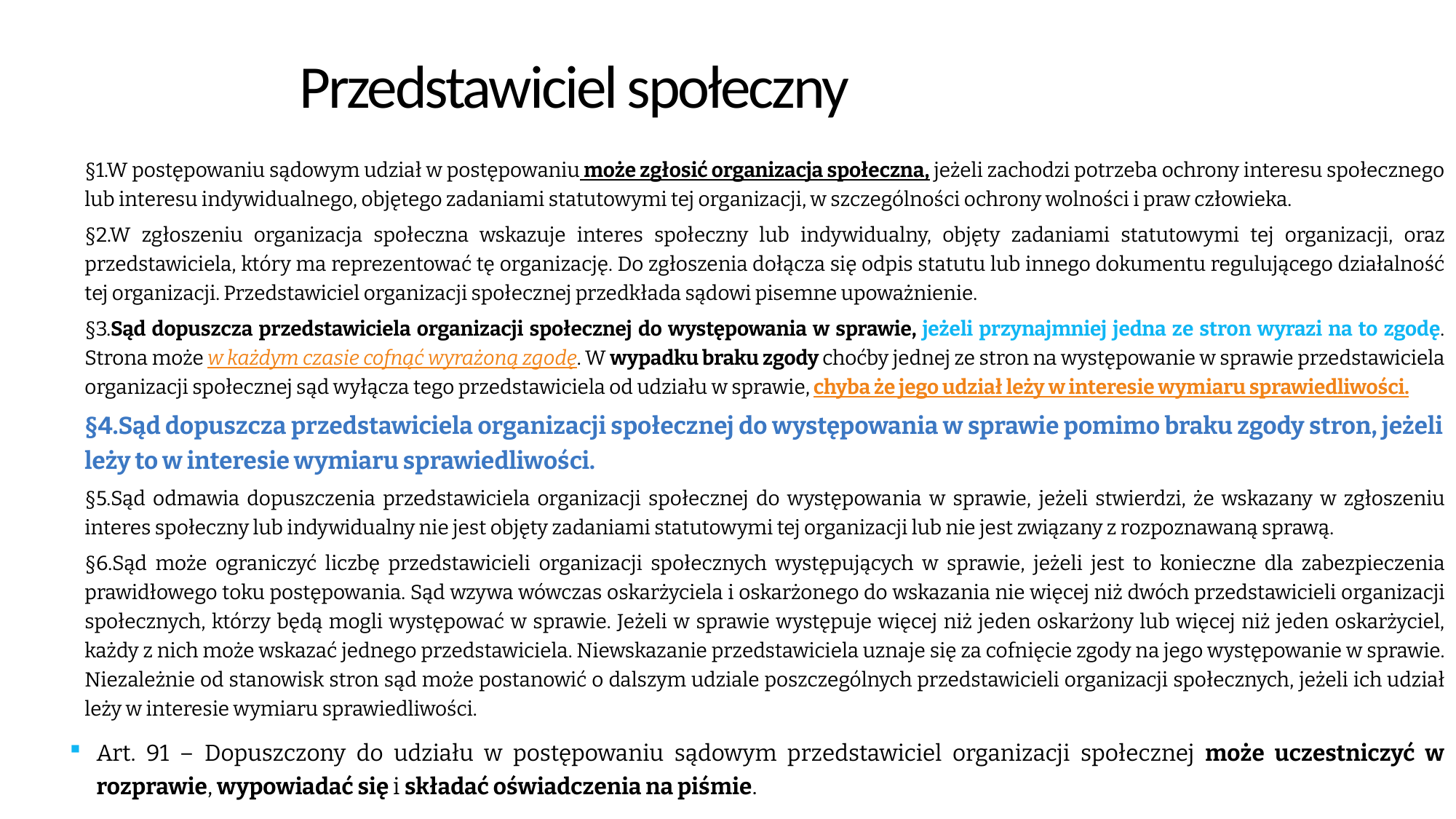

Przedstawiciel społeczny
§1.W postępowaniu sądowym udział w postępowaniu może zgłosić organizacja społeczna, jeżeli zachodzi potrzeba ochrony interesu społecznego lub interesu indywidualnego, objętego zadaniami statutowymi tej organizacji, w szczególności ochrony wolności i praw człowieka.
§2.W zgłoszeniu organizacja społeczna wskazuje interes społeczny lub indywidualny, objęty zadaniami statutowymi tej organizacji, oraz przedstawiciela, który ma reprezentować tę organizację. Do zgłoszenia dołącza się odpis statutu lub innego dokumentu regulującego działalność tej organizacji. Przedstawiciel organizacji społecznej przedkłada sądowi pisemne upoważnienie.
§3.Sąd dopuszcza przedstawiciela organizacji społecznej do występowania w sprawie, jeżeli przynajmniej jedna ze stron wyrazi na to zgodę. Strona może w każdym czasie cofnąć wyrażoną zgodę. W wypadku braku zgody choćby jednej ze stron na występowanie w sprawie przedstawiciela organizacji społecznej sąd wyłącza tego przedstawiciela od udziału w sprawie, chyba że jego udział leży w interesie wymiaru sprawiedliwości.
§4.Sąd dopuszcza przedstawiciela organizacji społecznej do występowania w sprawie pomimo braku zgody stron, jeżeli leży to w interesie wymiaru sprawiedliwości.
§5.Sąd odmawia dopuszczenia przedstawiciela organizacji społecznej do występowania w sprawie, jeżeli stwierdzi, że wskazany w zgłoszeniu interes społeczny lub indywidualny nie jest objęty zadaniami statutowymi tej organizacji lub nie jest związany z rozpoznawaną sprawą.
§6.Sąd może ograniczyć liczbę przedstawicieli organizacji społecznych występujących w sprawie, jeżeli jest to konieczne dla zabezpieczenia prawidłowego toku postępowania. Sąd wzywa wówczas oskarżyciela i oskarżonego do wskazania nie więcej niż dwóch przedstawicieli organizacji społecznych, którzy będą mogli występować w sprawie. Jeżeli w sprawie występuje więcej niż jeden oskarżony lub więcej niż jeden oskarżyciel, każdy z nich może wskazać jednego przedstawiciela. Niewskazanie przedstawiciela uznaje się za cofnięcie zgody na jego występowanie w sprawie. Niezależnie od stanowisk stron sąd może postanowić o dalszym udziale poszczególnych przedstawicieli organizacji społecznych, jeżeli ich udział leży w interesie wymiaru sprawiedliwości.
Art. 91 – Dopuszczony do udziału w postępowaniu sądowym przedstawiciel organizacji społecznej może uczestniczyć w rozprawie, wypowiadać się i składać oświadczenia na piśmie.